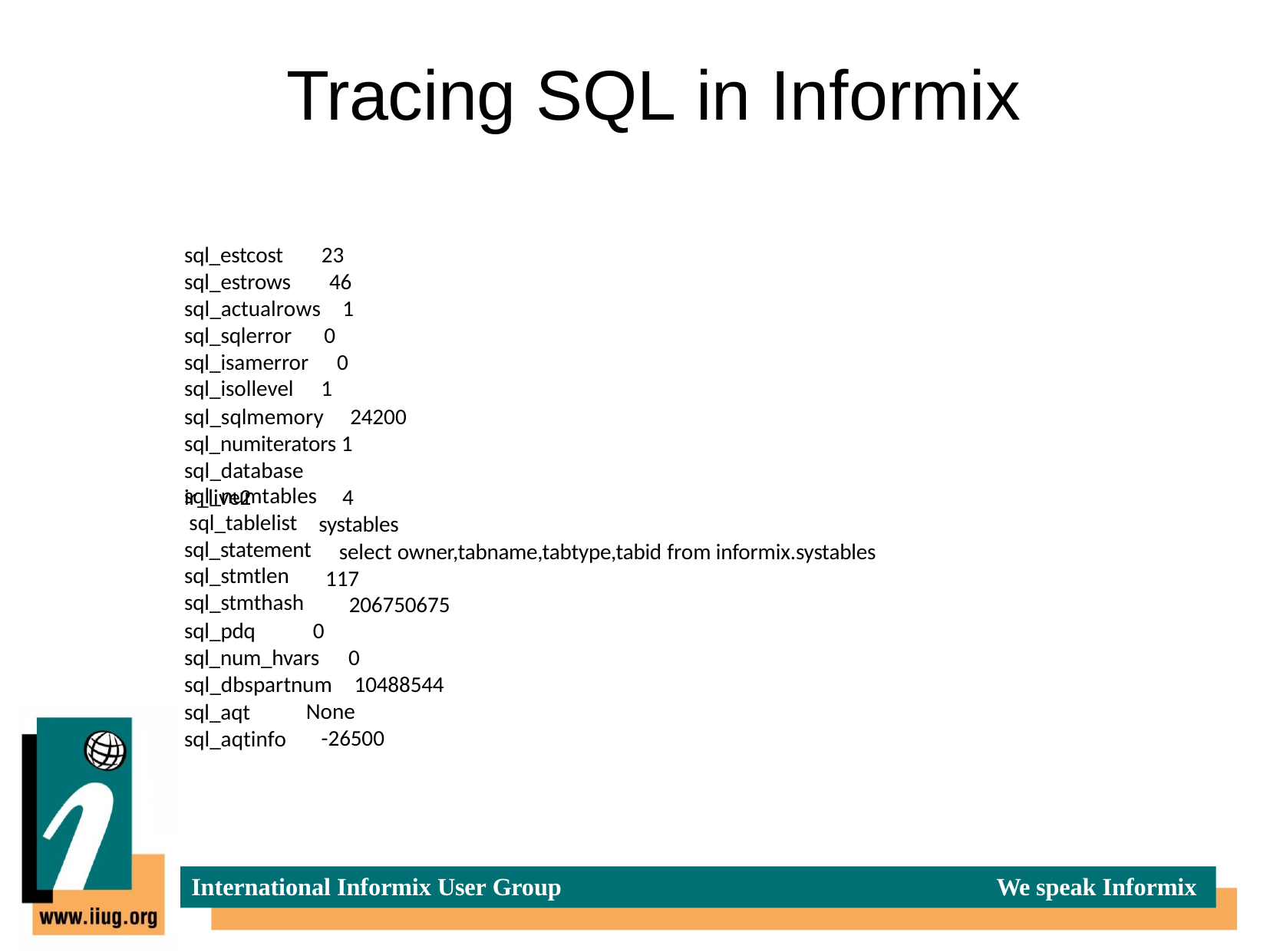

# Tracing SQL in Informix
| sql\_estcost | 23 |
| --- | --- |
| sql\_estrows | 46 |
| sql\_actualrows | 1 |
| sql\_sqlerror | 0 |
| sql\_isamerror | 0 |
| sql\_isollevel | 1 |
sql_sqlmemory	24200
sql_numiterators 1  sql_database	ir_live2
sql_numtables  sql_tablelist  sql_statement  sql_stmtlen  sql_stmthash
4
systables
select owner,tabname,tabtype,tabid from informix.systables  117
206750675
sql_pdq	0
sql_num_hvars	0
sql_dbspartnum	10488544
sql_aqt  sql_aqtinfo
None
-26500
International Informix User Group
We speak Informix